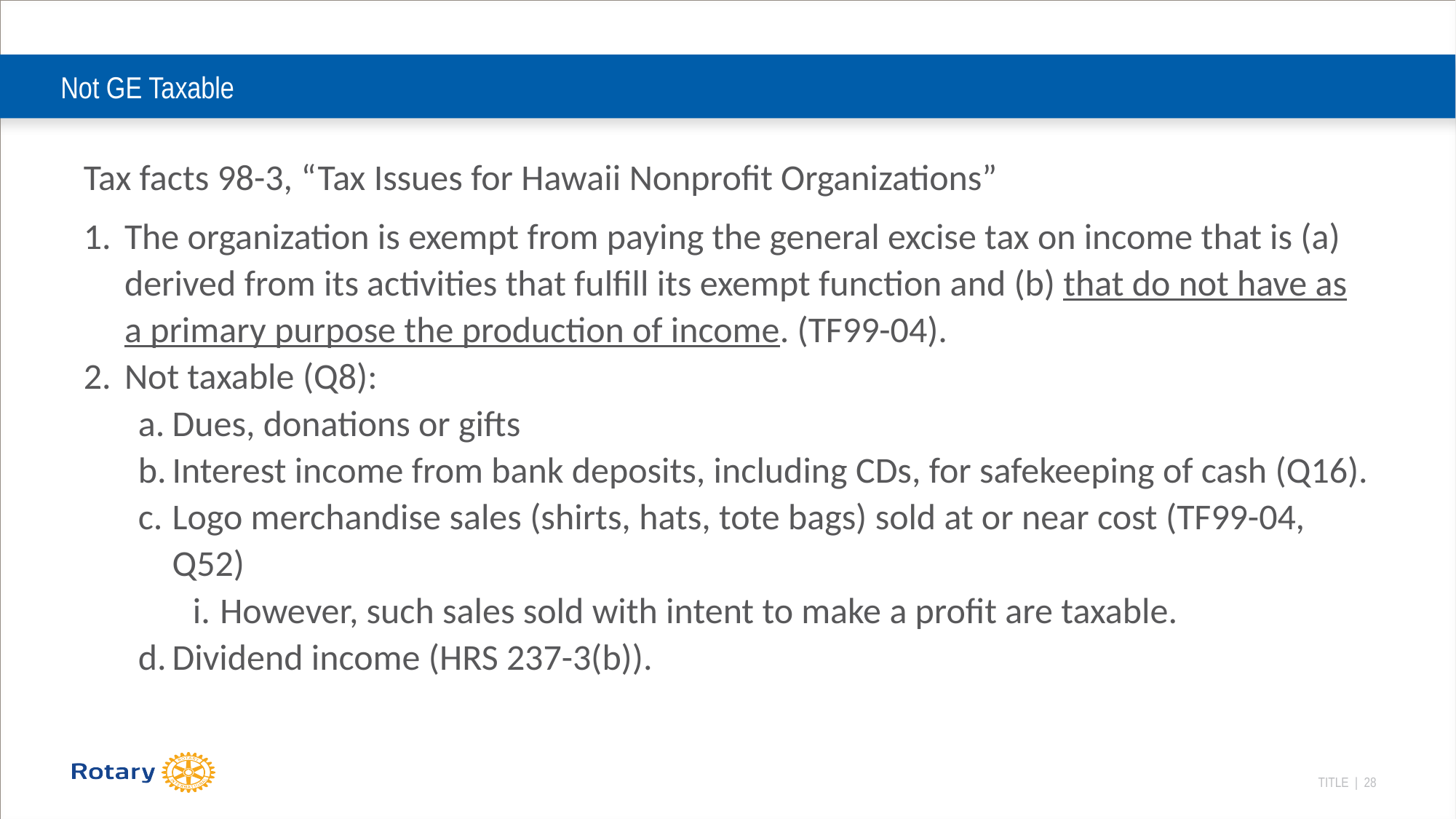

# Not GE Taxable
Tax facts 98-3, “Tax Issues for Hawaii Nonprofit Organizations”
The organization is exempt from paying the general excise tax on income that is (a) derived from its activities that fulfill its exempt function and (b) that do not have as a primary purpose the production of income. (TF99-04).
Not taxable (Q8):
Dues, donations or gifts
Interest income from bank deposits, including CDs, for safekeeping of cash (Q16).
Logo merchandise sales (shirts, hats, tote bags) sold at or near cost (TF99-04, Q52)
However, such sales sold with intent to make a profit are taxable.
Dividend income (HRS 237-3(b)).